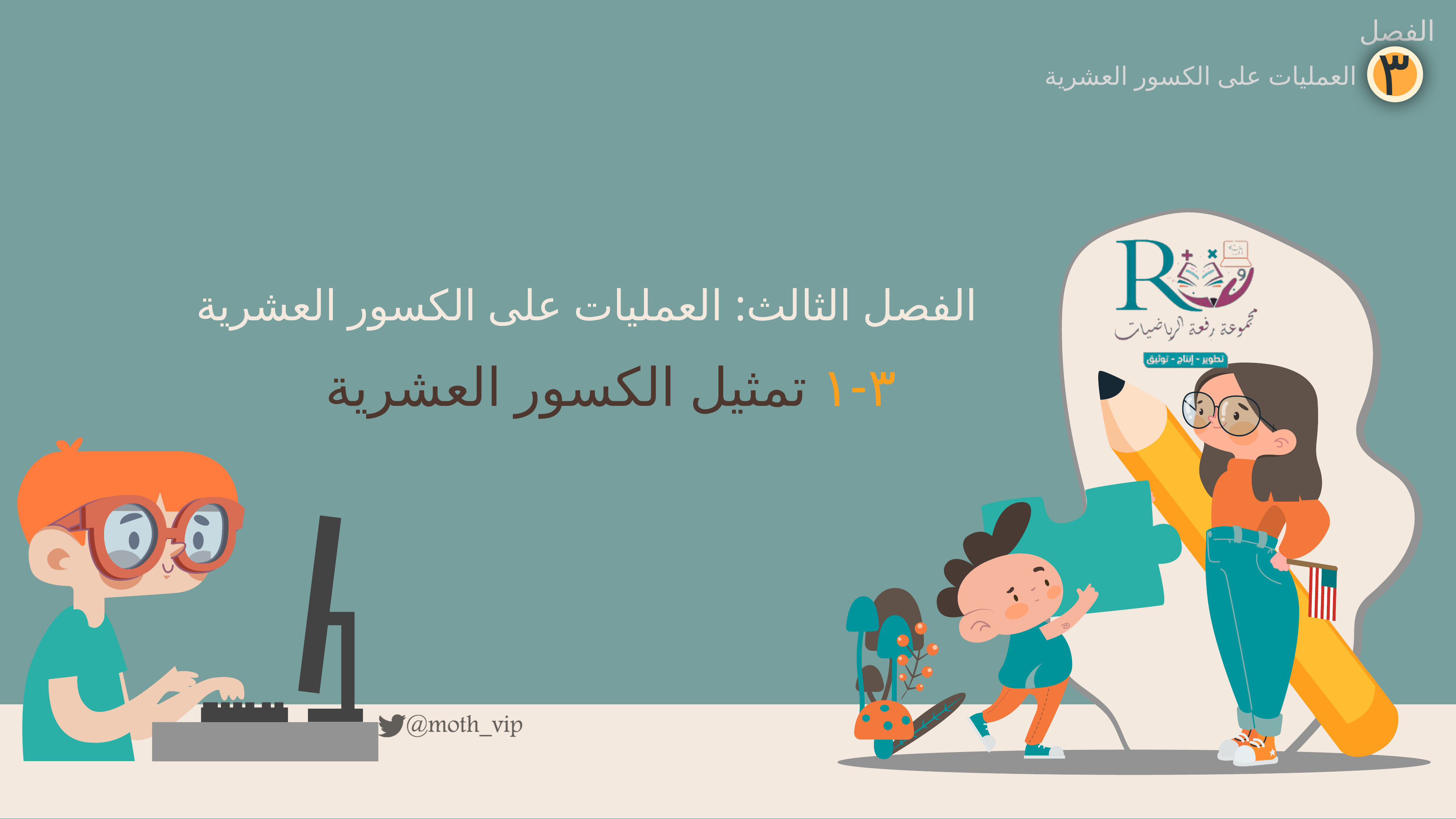

الفصل
٣

 العمليات على الكسور العشرية
الفصل الثالث: العمليات على الكسور العشرية
٣-١ تمثيل الكسور العشرية